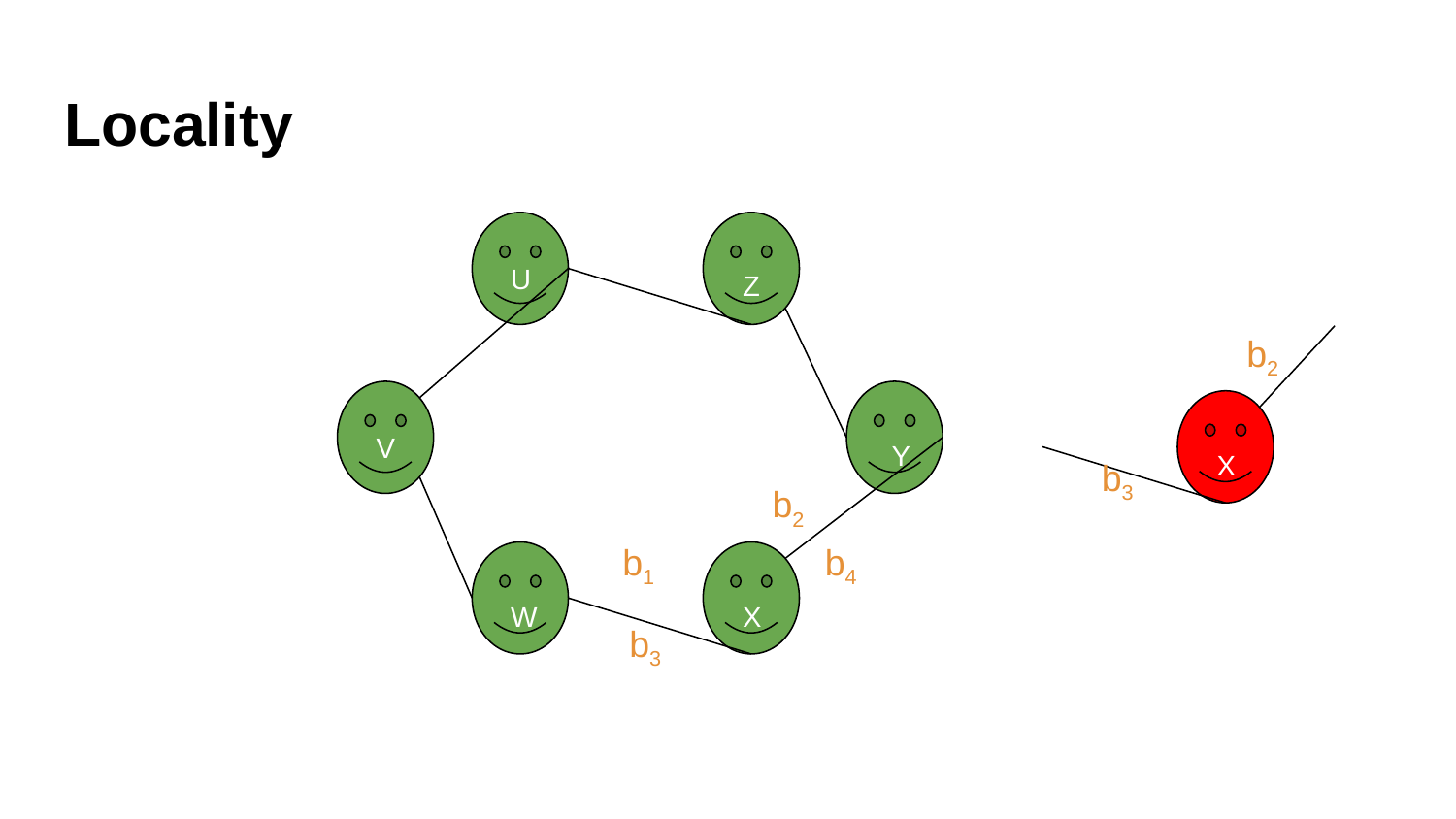

# Locality

U
Z
b2

V
Y
X
b3
b2
b4
b1

X
W
b3